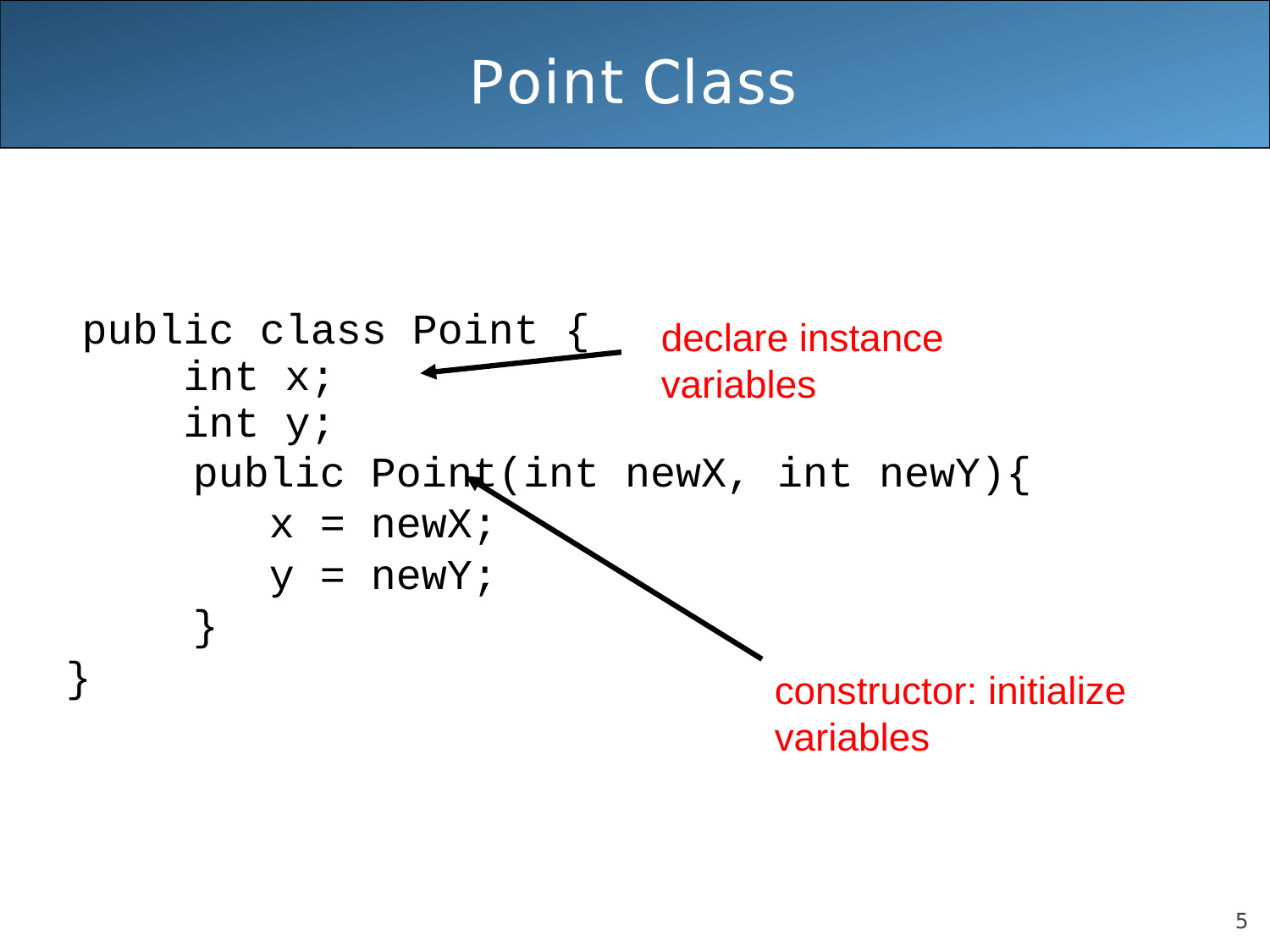

# Point Class

public class Point {
    int x;
    int y;
		public Point(int newX, int newY){
		   x = newX;
		   y = newY;
		}
	}

declare instance variables
constructor: initialize variables